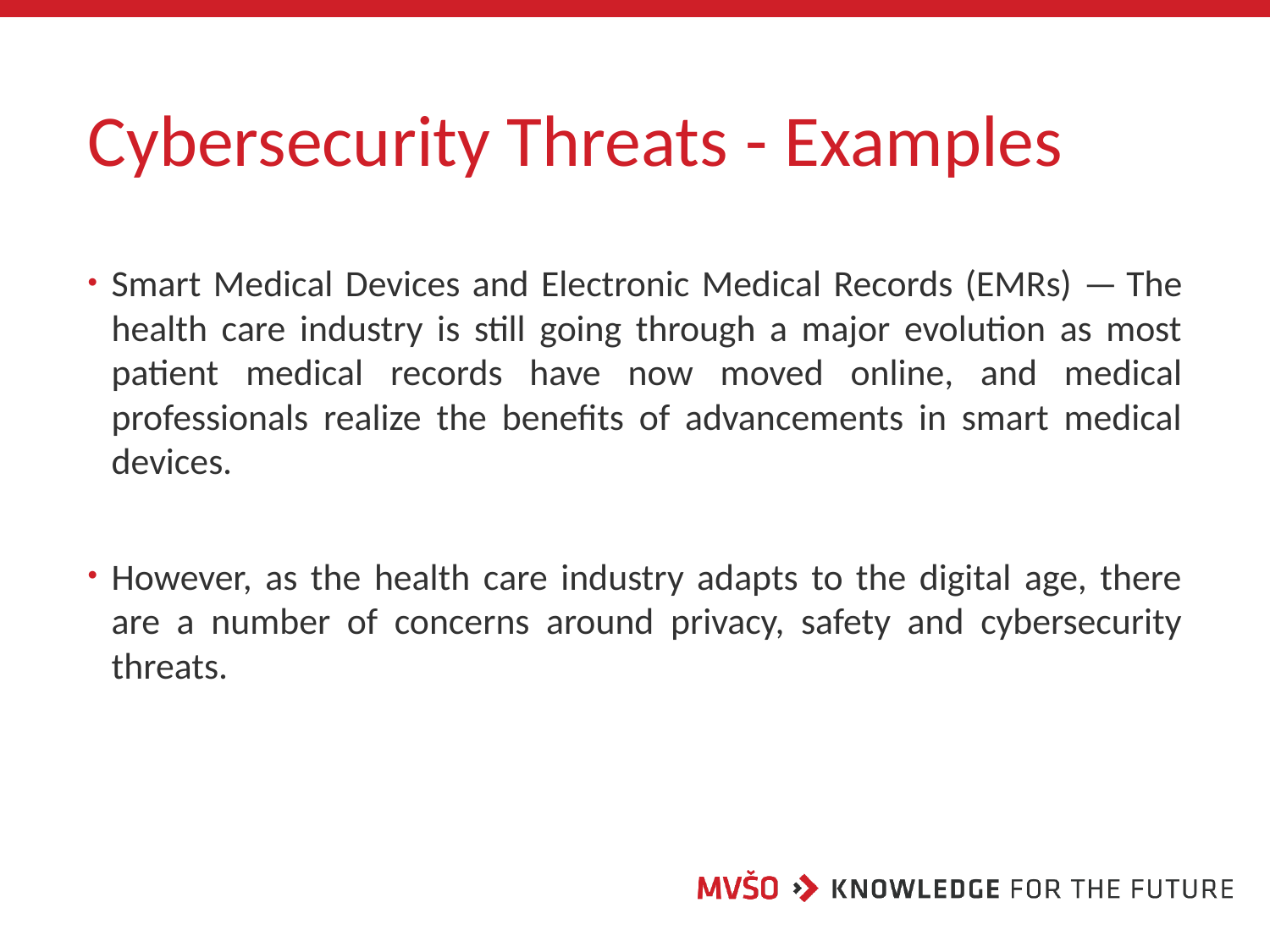

# Cybersecurity Threats - Examples
Smart Medical Devices and Electronic Medical Records (EMRs) — The health care industry is still going through a major evolution as most patient medical records have now moved online, and medical professionals realize the benefits of advancements in smart medical devices.

However, as the health care industry adapts to the digital age, there are a number of concerns around privacy, safety and cybersecurity threats.